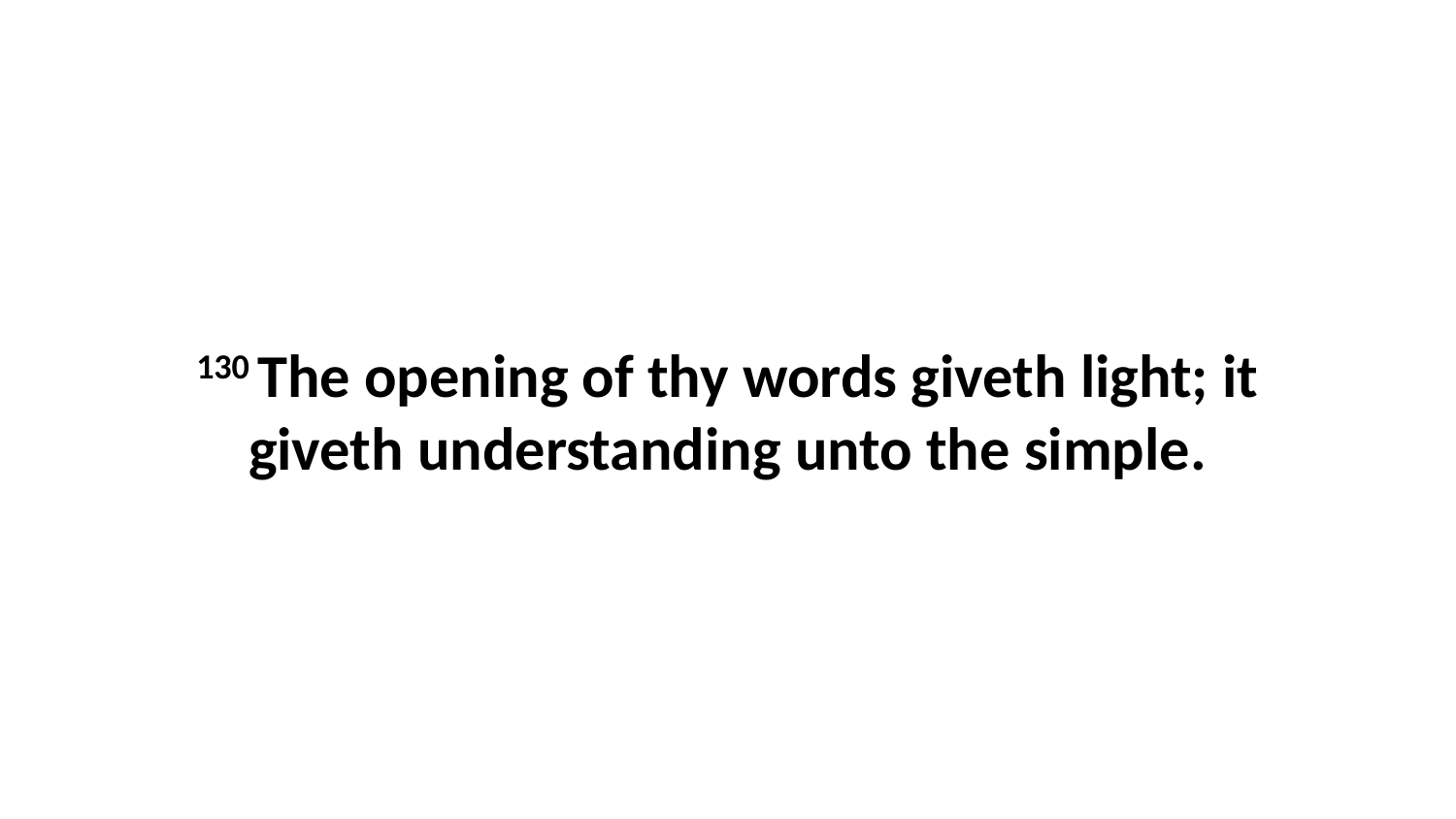

130 The opening of thy words giveth light; it giveth understanding unto the simple.